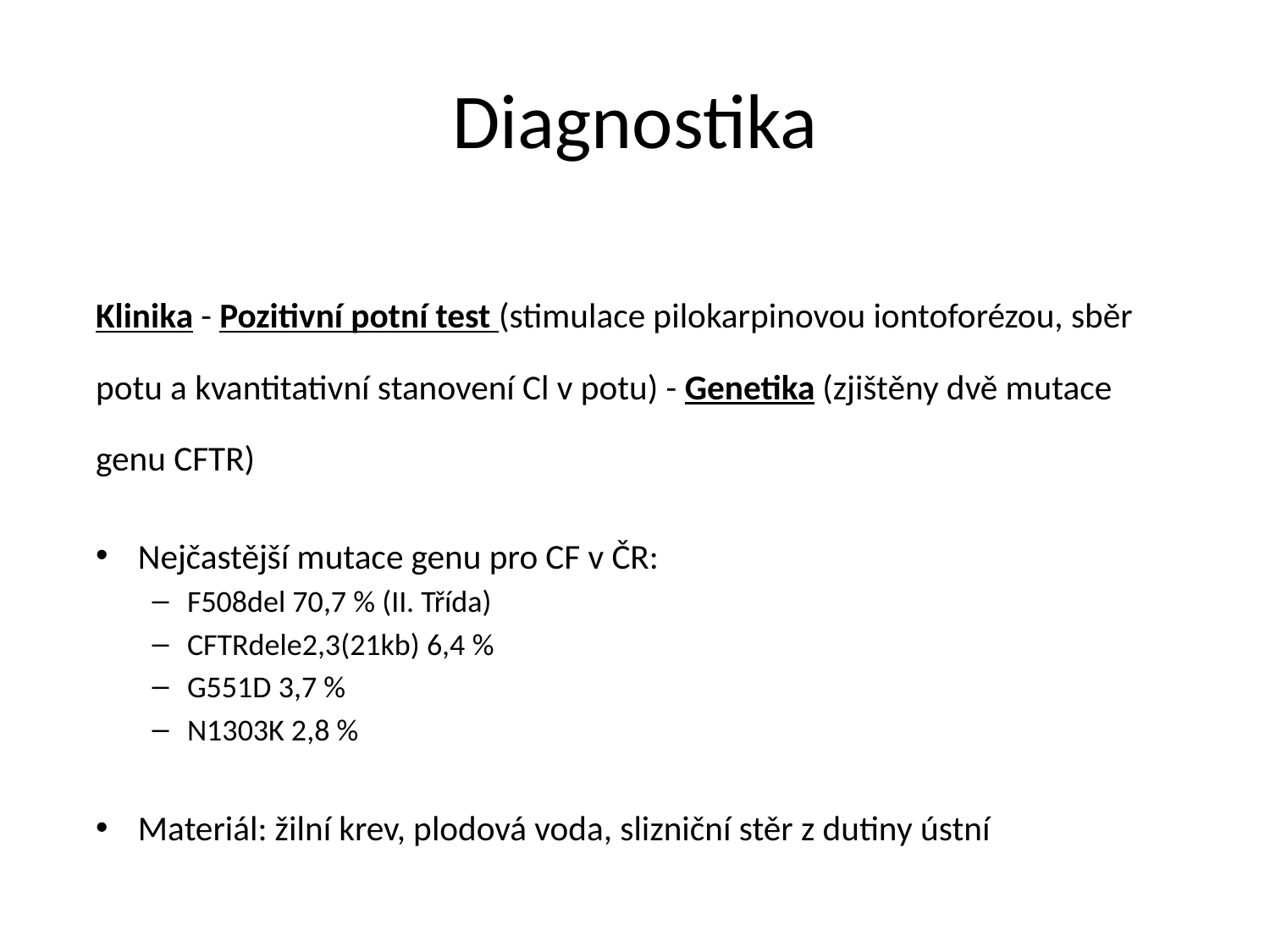

# Diagnostika
Klinika - Pozitivní potní test (stimulace pilokarpinovou iontoforézou, sběr potu a kvantitativní stanovení Cl v potu) - Genetika (zjištěny dvě mutace genu CFTR)

Nejčastější mutace genu pro CF v ČR:
F508del 70,7 % (II. Třída)
CFTRdele2,3(21kb) 6,4 %
G551D 3,7 %
N1303K 2,8 %

Materiál: žilní krev, plodová voda, slizniční stěr z dutiny ústní